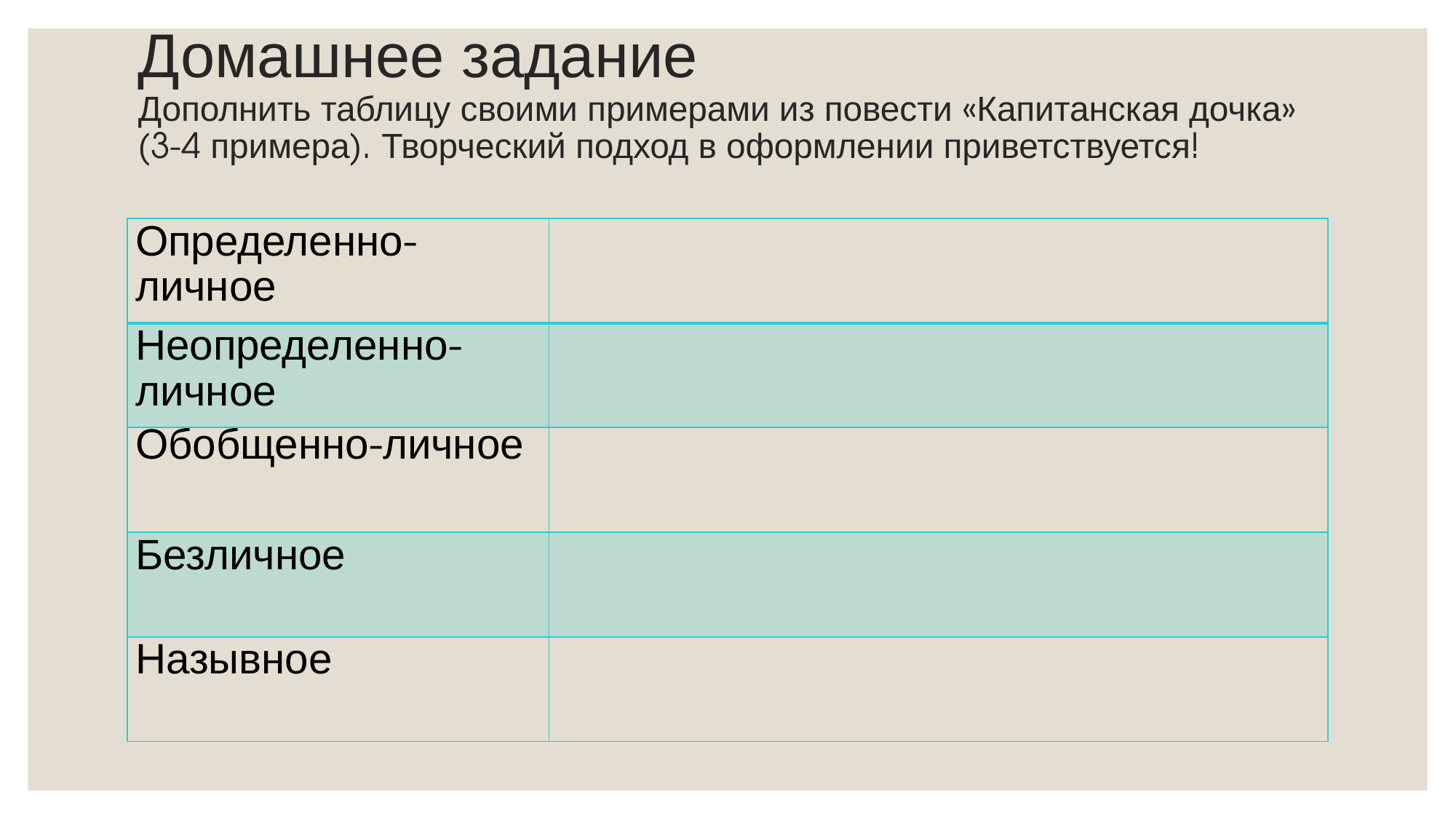

# Домашнее задание Дополнить таблицу своими примерами из повести «Капитанская дочка» (3-4 примера). Творческий подход в оформлении приветствуется!
| Определенно- личное |  |
| --- | --- |
| Неопределенно- личное |  |
| Обобщенно-личное |  |
| Безличное |  |
| Назывное |  |